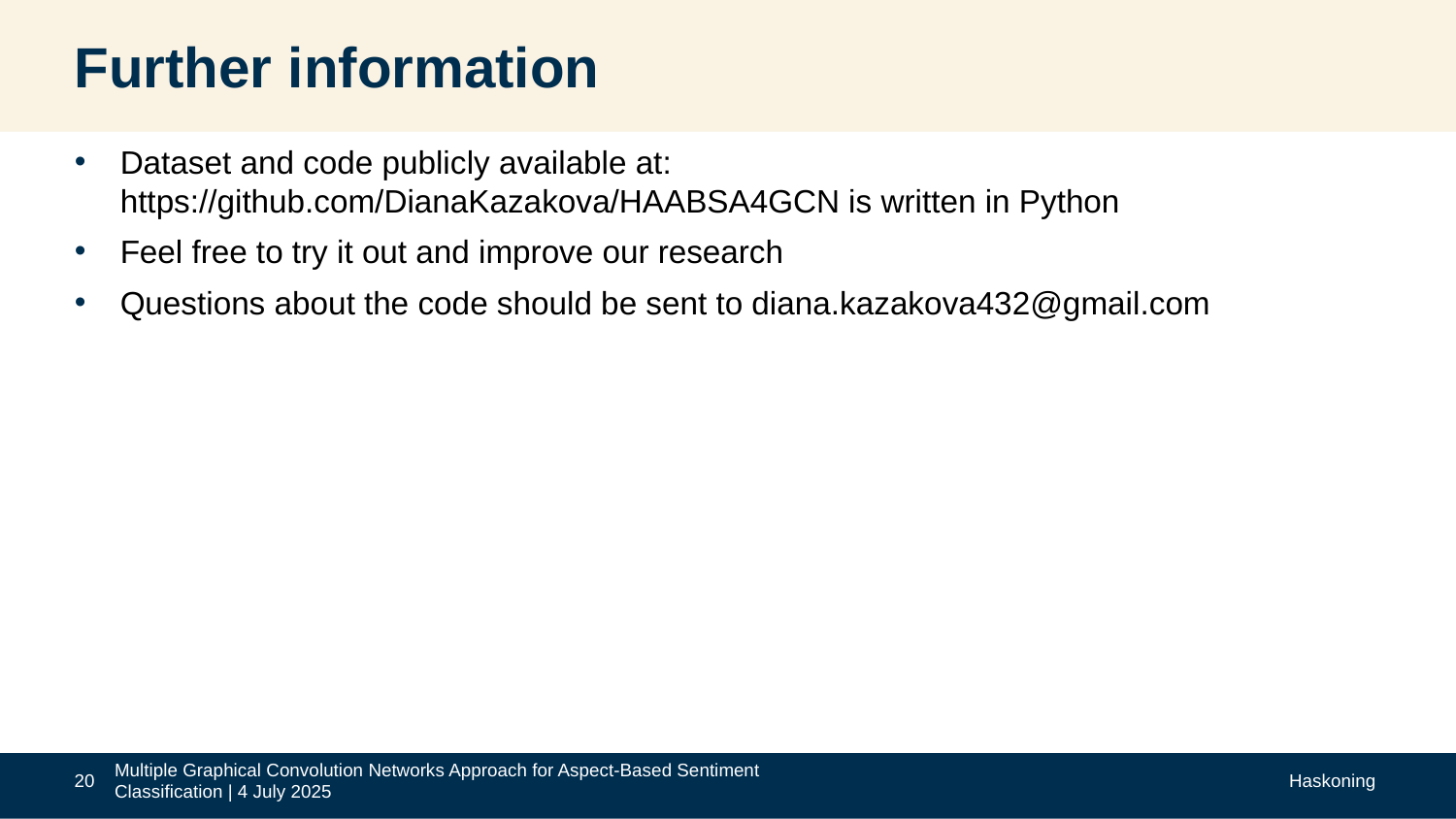

# Further information
Dataset and code publicly available at: https://github.com/DianaKazakova/HAABSA4GCN is written in Python
Feel free to try it out and improve our research
Questions about the code should be sent to diana.kazakova432@gmail.com
20